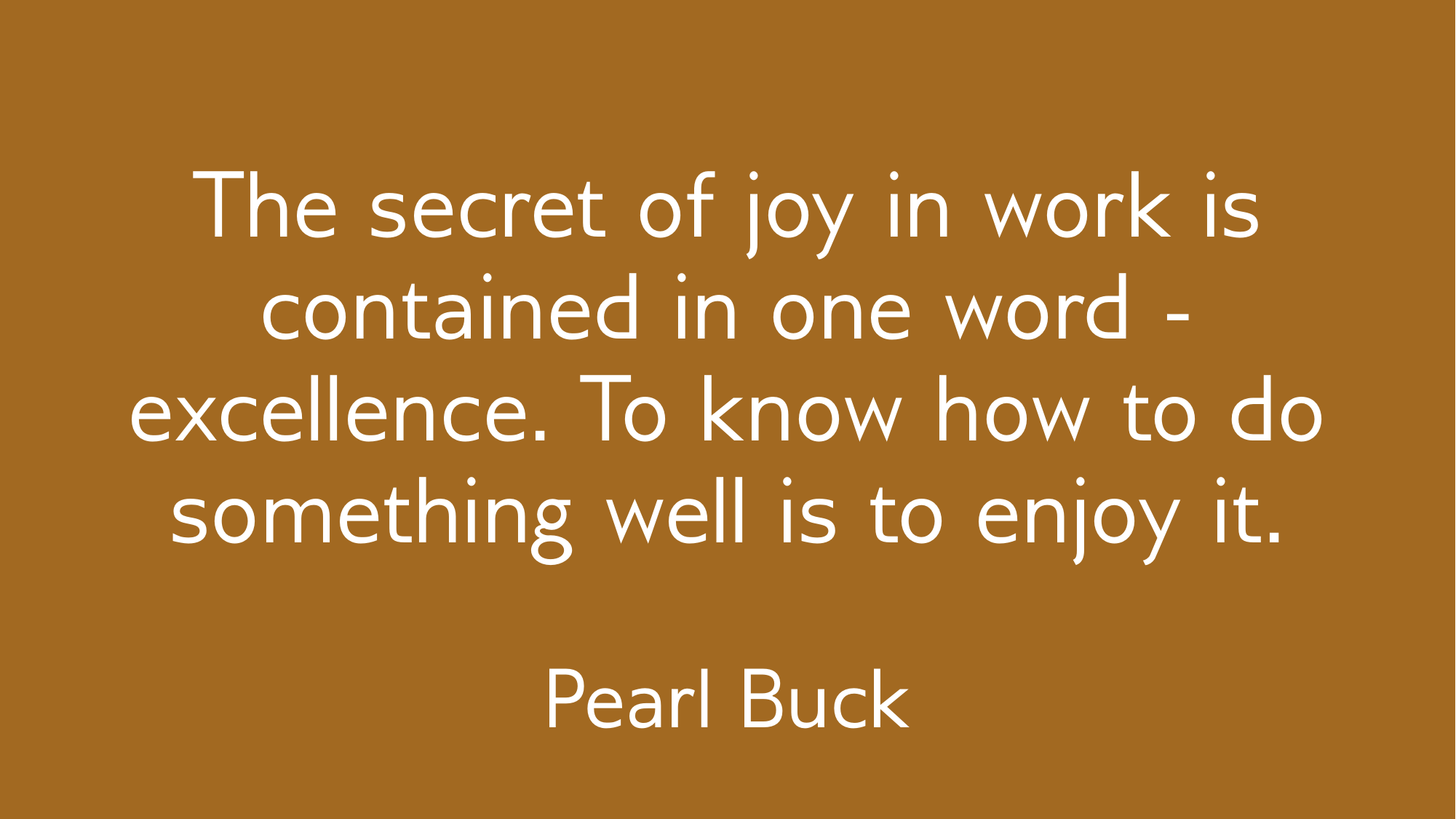

# The secret of joy in work is contained in one word - excellence. To know how to do something well is to enjoy it. Pearl Buck